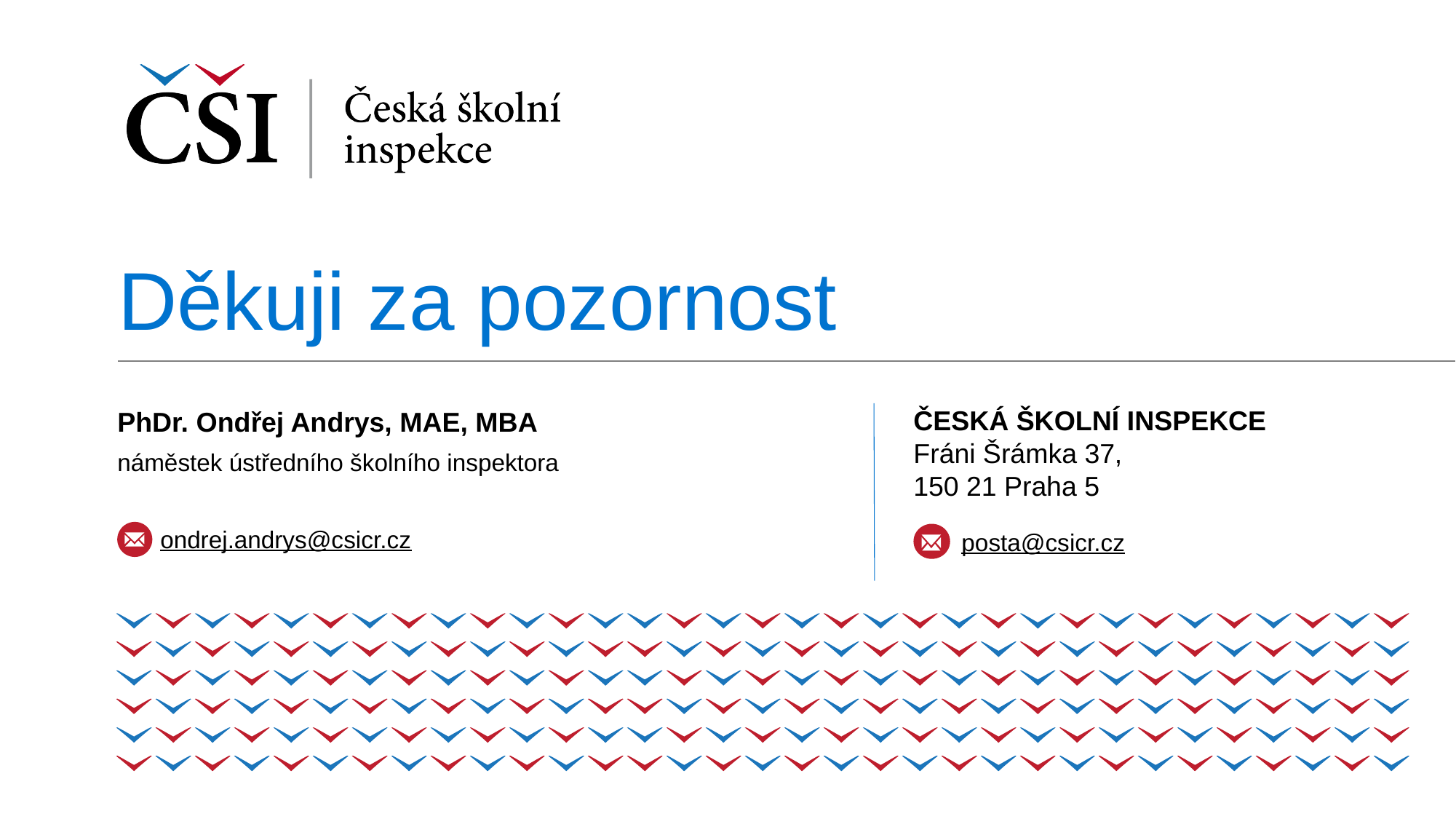

# Děkuji za pozornost
ČESKÁ ŠKOLNÍ INSPEKCE
Fráni Šrámka 37,
150 21 Praha 5
PhDr. Ondřej Andrys, MAE, MBA
náměstek ústředního školního inspektora

ondrej.andrys@csicr.cz

posta@csicr.cz